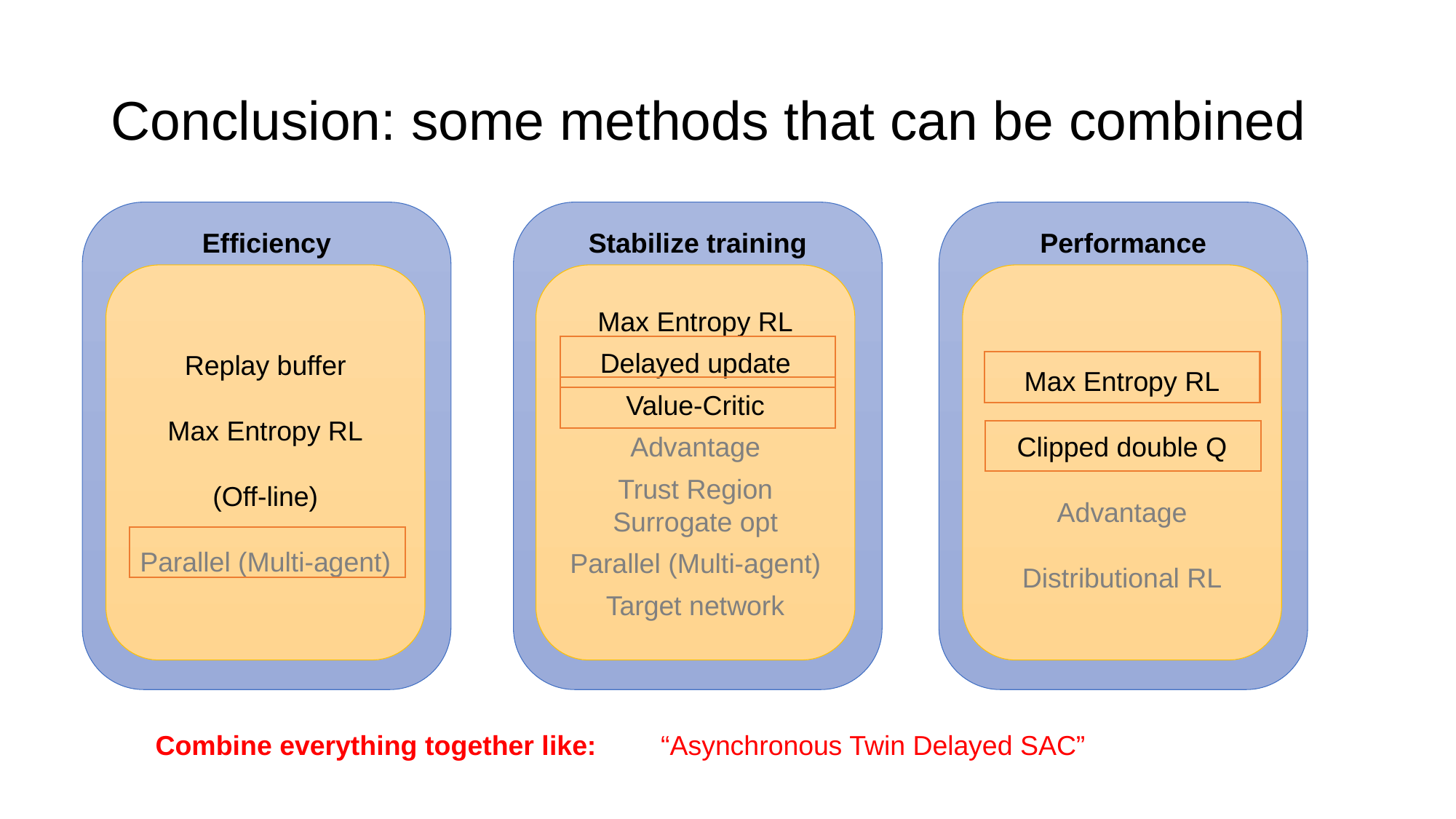

# Conclusion: some methods that can be combined
Efficiency
Stabilize training
Performance
Replay buffer
Max Entropy RL
(Off-line)
Parallel (Multi-agent)

Max Entropy RL
Delayed update
Value-Critic
Advantage
Trust Region Surrogate opt
Parallel (Multi-agent)
Target network
Max Entropy RL
Clipped double Q
Advantage
Distributional RL

Combine everything together like:
“Asynchronous Twin Delayed SAC”